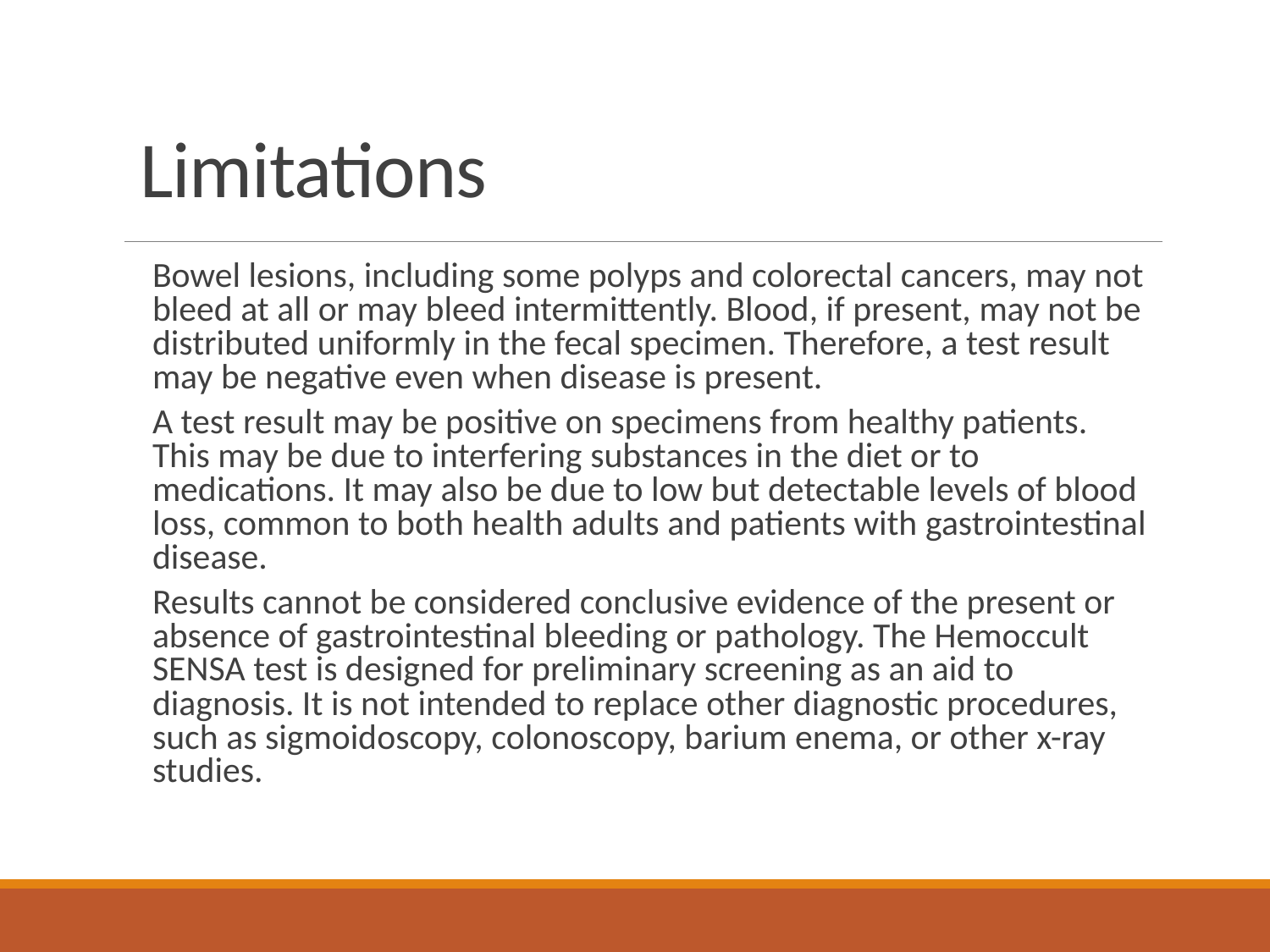

# Limitations
Bowel lesions, including some polyps and colorectal cancers, may not bleed at all or may bleed intermittently. Blood, if present, may not be distributed uniformly in the fecal specimen. Therefore, a test result may be negative even when disease is present.
A test result may be positive on specimens from healthy patients. This may be due to interfering substances in the diet or to medications. It may also be due to low but detectable levels of blood loss, common to both health adults and patients with gastrointestinal disease.
Results cannot be considered conclusive evidence of the present or absence of gastrointestinal bleeding or pathology. The Hemoccult SENSA test is designed for preliminary screening as an aid to diagnosis. It is not intended to replace other diagnostic procedures, such as sigmoidoscopy, colonoscopy, barium enema, or other x-ray studies.